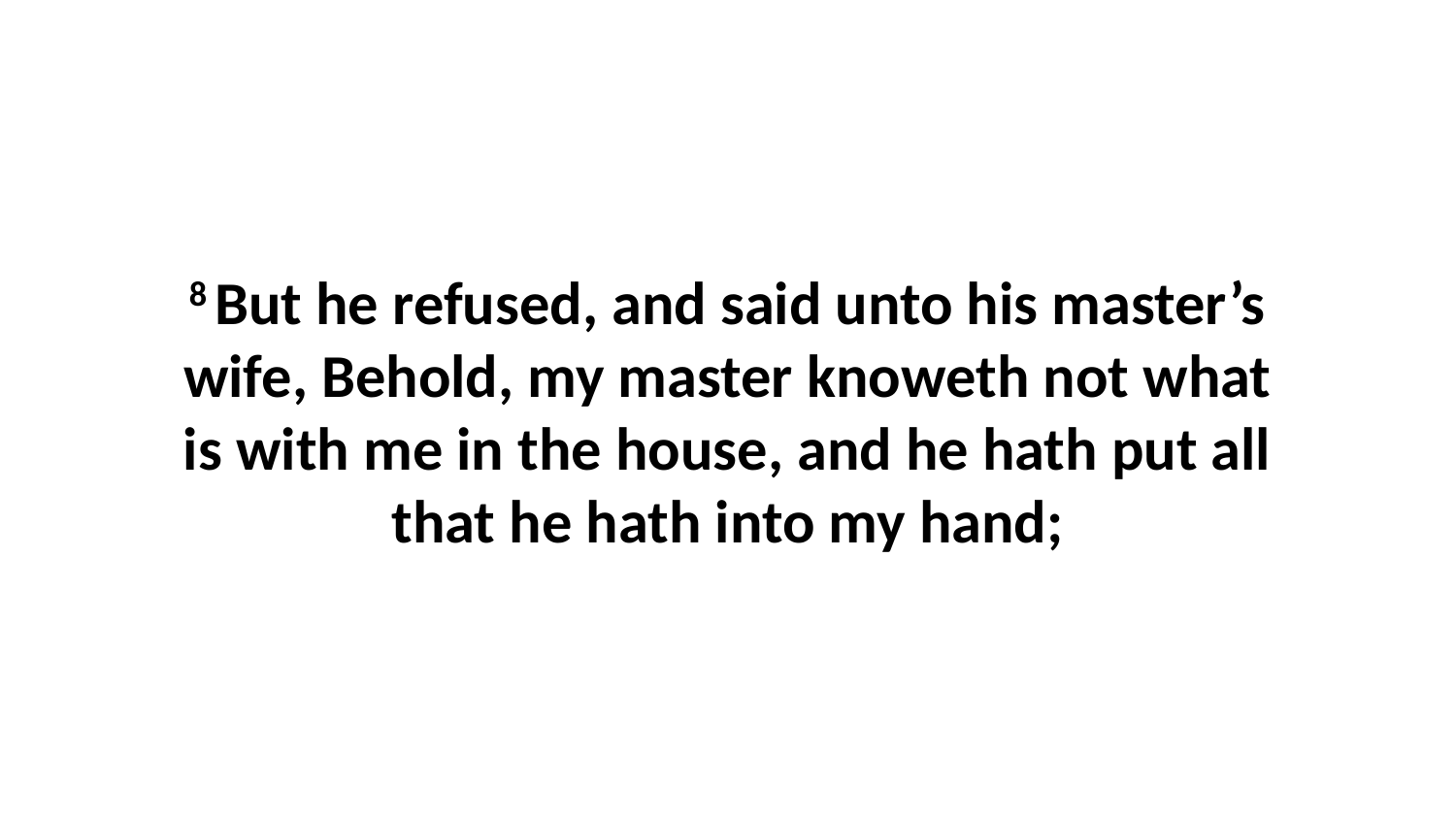

8 But he refused, and said unto his master’s wife, Behold, my master knoweth not what is with me in the house, and he hath put all that he hath into my hand;